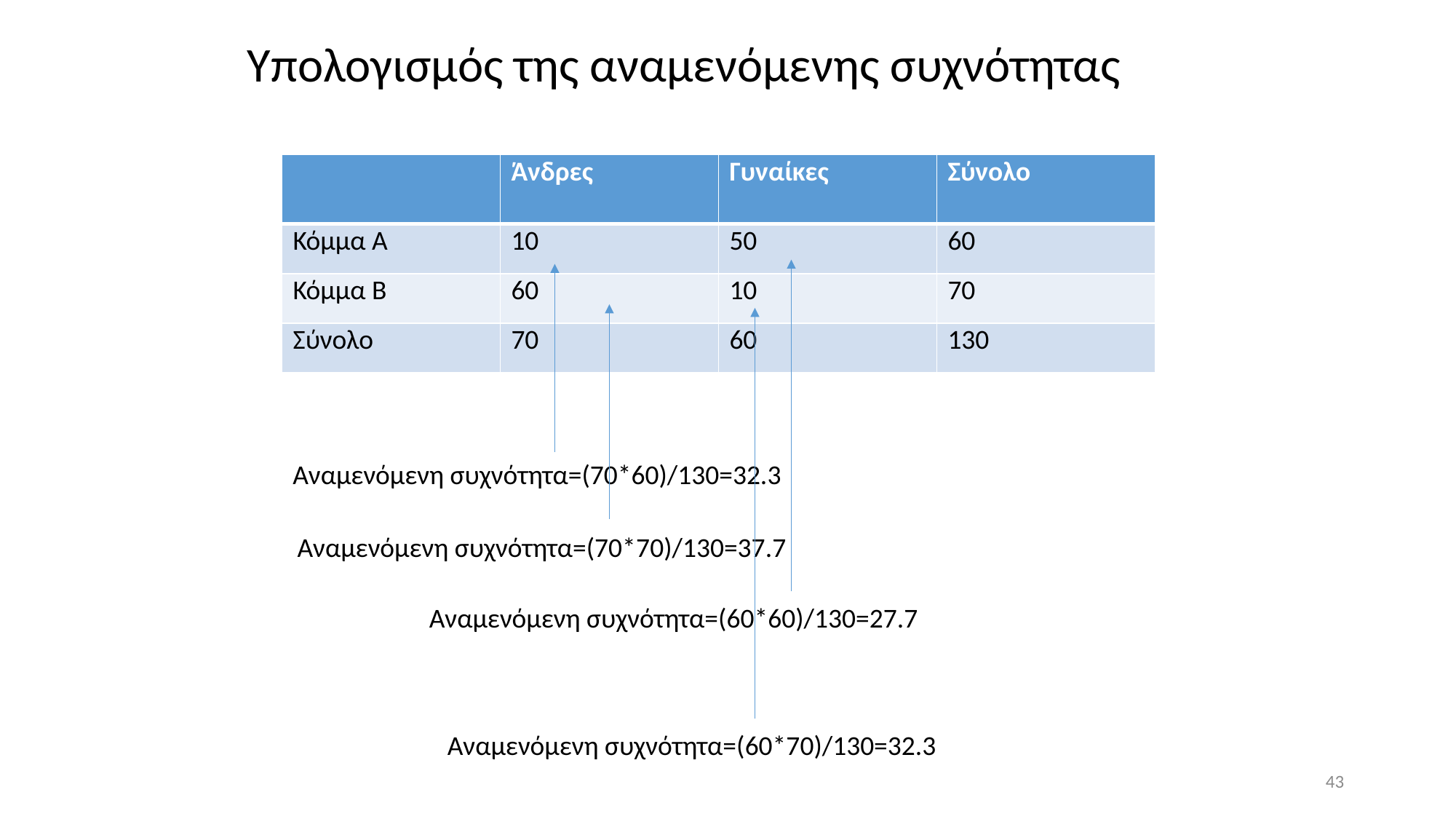

# Υπολογισμός της αναμενόμενης συχνότητας
|  | Άνδρες | Γυναίκες | Σύνολο |
| --- | --- | --- | --- |
| Κόμμα Α | 10 | 50 | 60 |
| Κόμμα Β | 60 | 10 | 70 |
| Σύνολο | 70 | 60 | 130 |
Αναμενόμενη συχνότητα=(70*60)/130=32.3
Αναμενόμενη συχνότητα=(70*70)/130=37.7
Αναμενόμενη συχνότητα=(60*60)/130=27.7
Αναμενόμενη συχνότητα=(60*70)/130=32.3
43